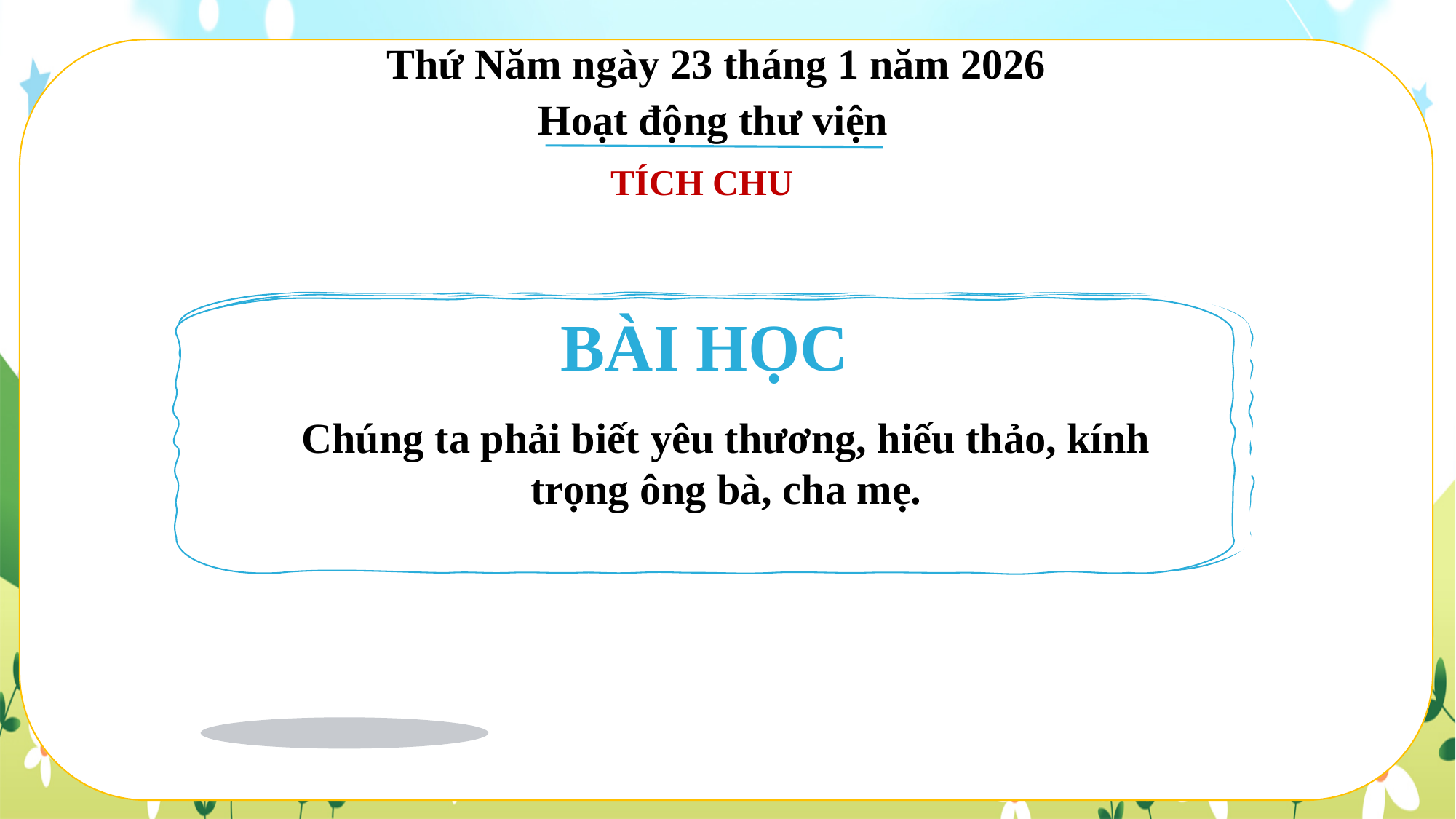

Thứ Năm ngày 23 tháng 1 năm 2026

Hoạt động thư viện
TÍCH CHU

BÀI HỌC
Chúng ta phải biết yêu thương, hiếu thảo, kính trọng ông bà, cha mẹ.